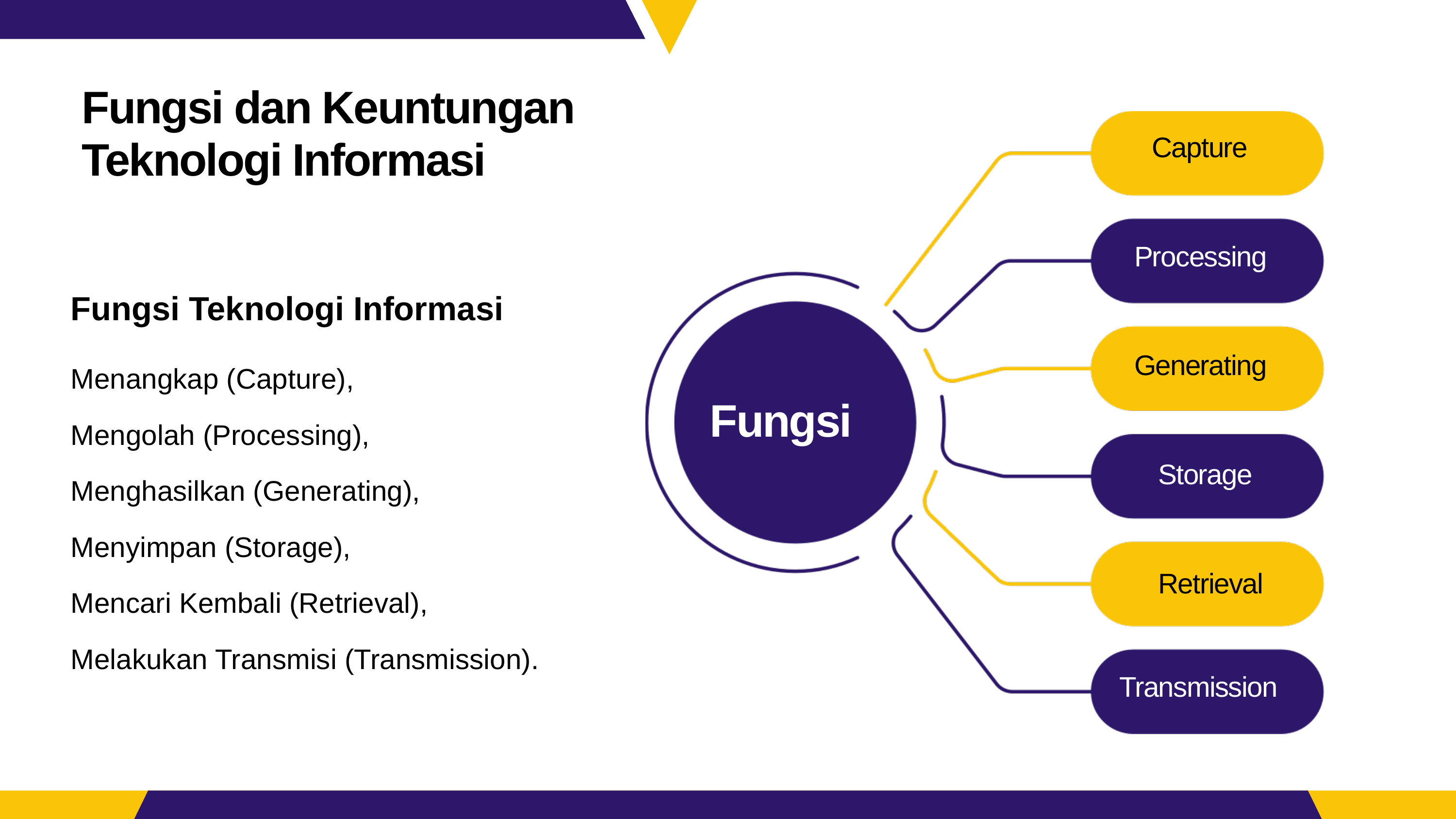

Fungsi dan Keuntungan Teknologi Informasi

Capture
Processing
Fungsi Teknologi Informasi

Menangkap (Capture),

Mengolah (Processing),

Menghasilkan (Generating),

Menyimpan (Storage),

Mencari Kembali (Retrieval),

Melakukan Transmisi (Transmission).
Generating
Fungsi
Storage
Retrieval
Transmission